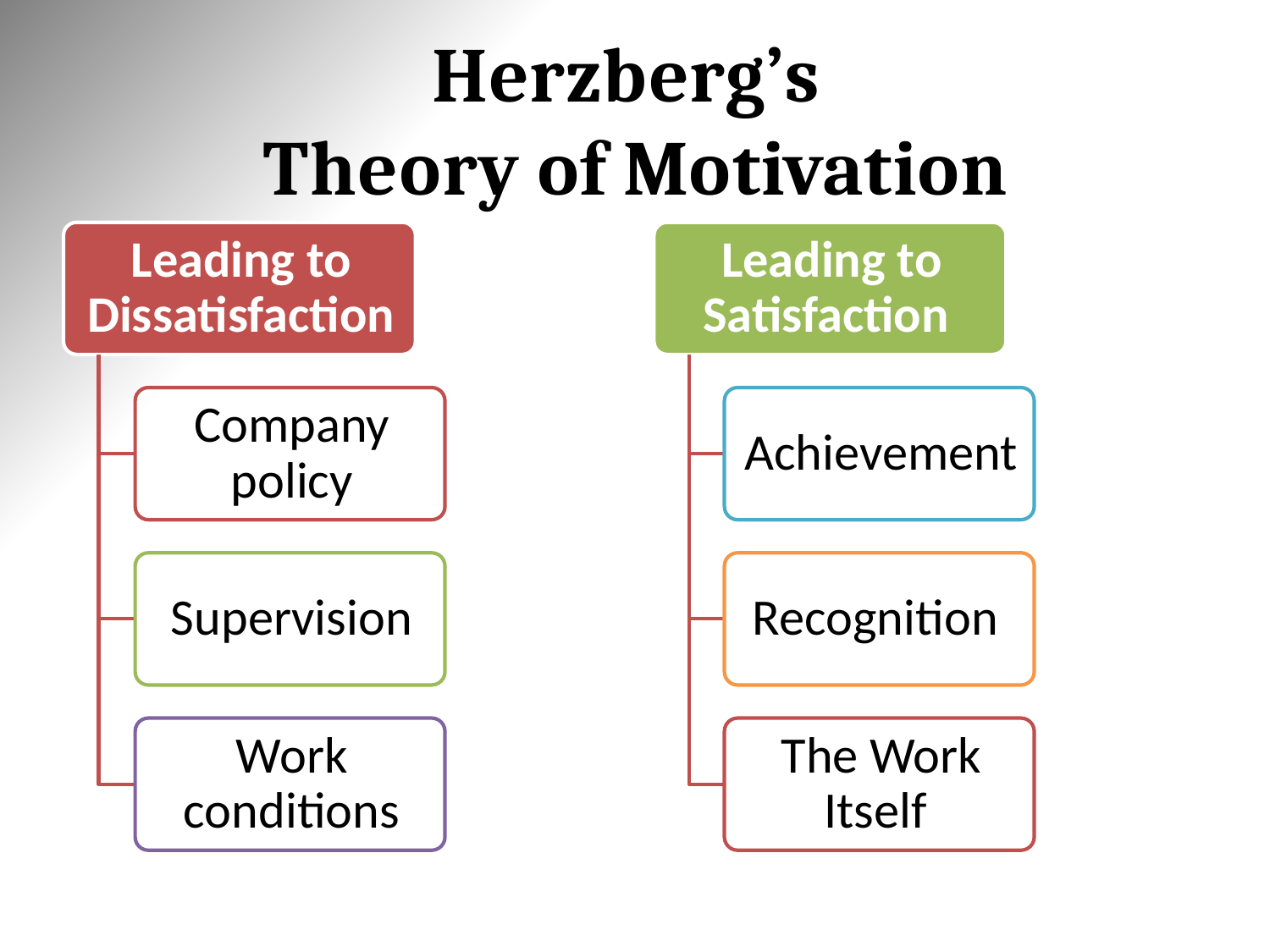

# Herzberg’s Theory of Motivation
Leading to Dissatisfaction
Company policy
Supervision
Work conditions
Leading to Satisfaction
Achievement
Recognition
The Work Itself